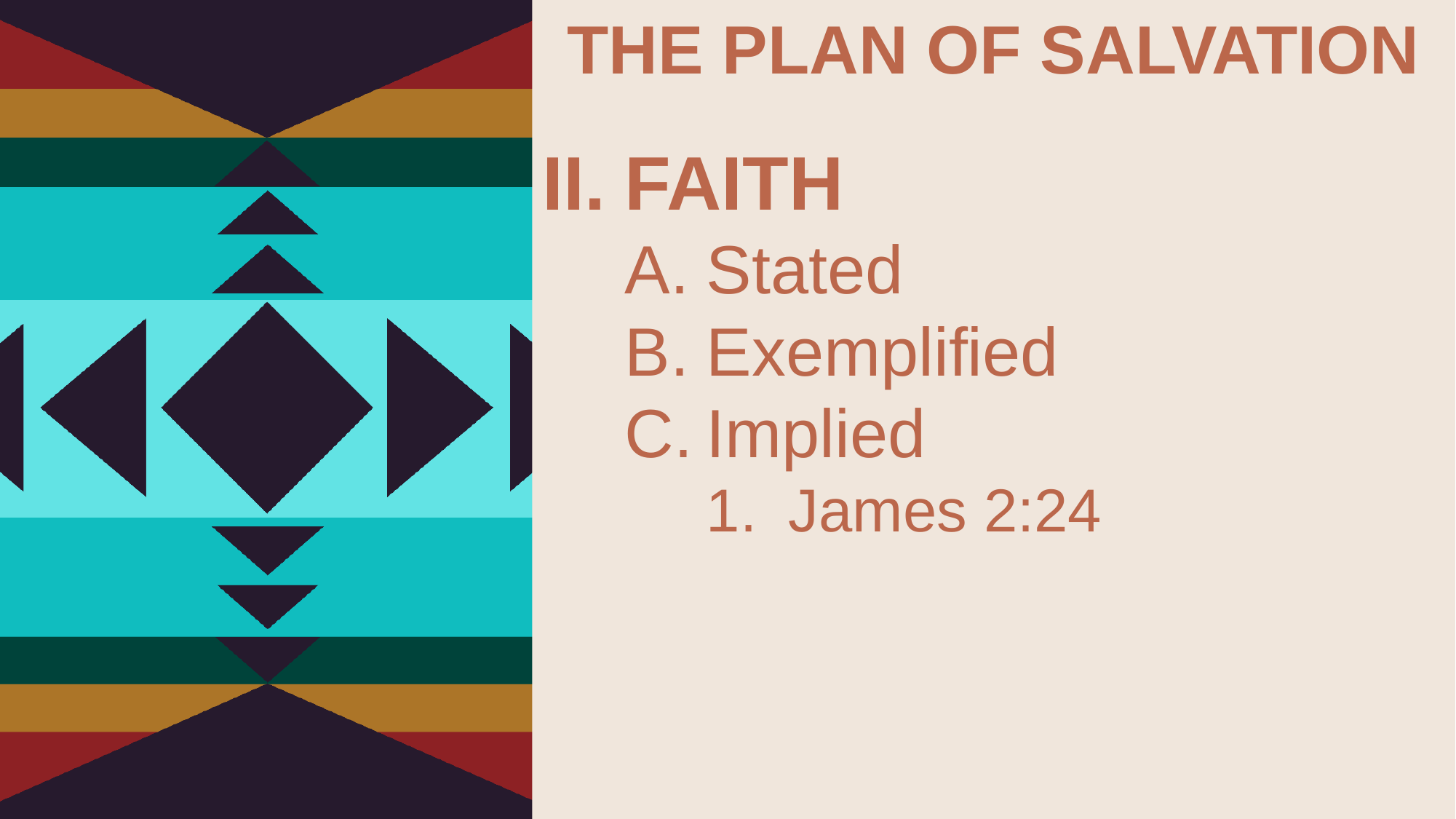

THE PLAN OF SALVATION

Faith
Stated
Exemplified
Implied
James 2:24